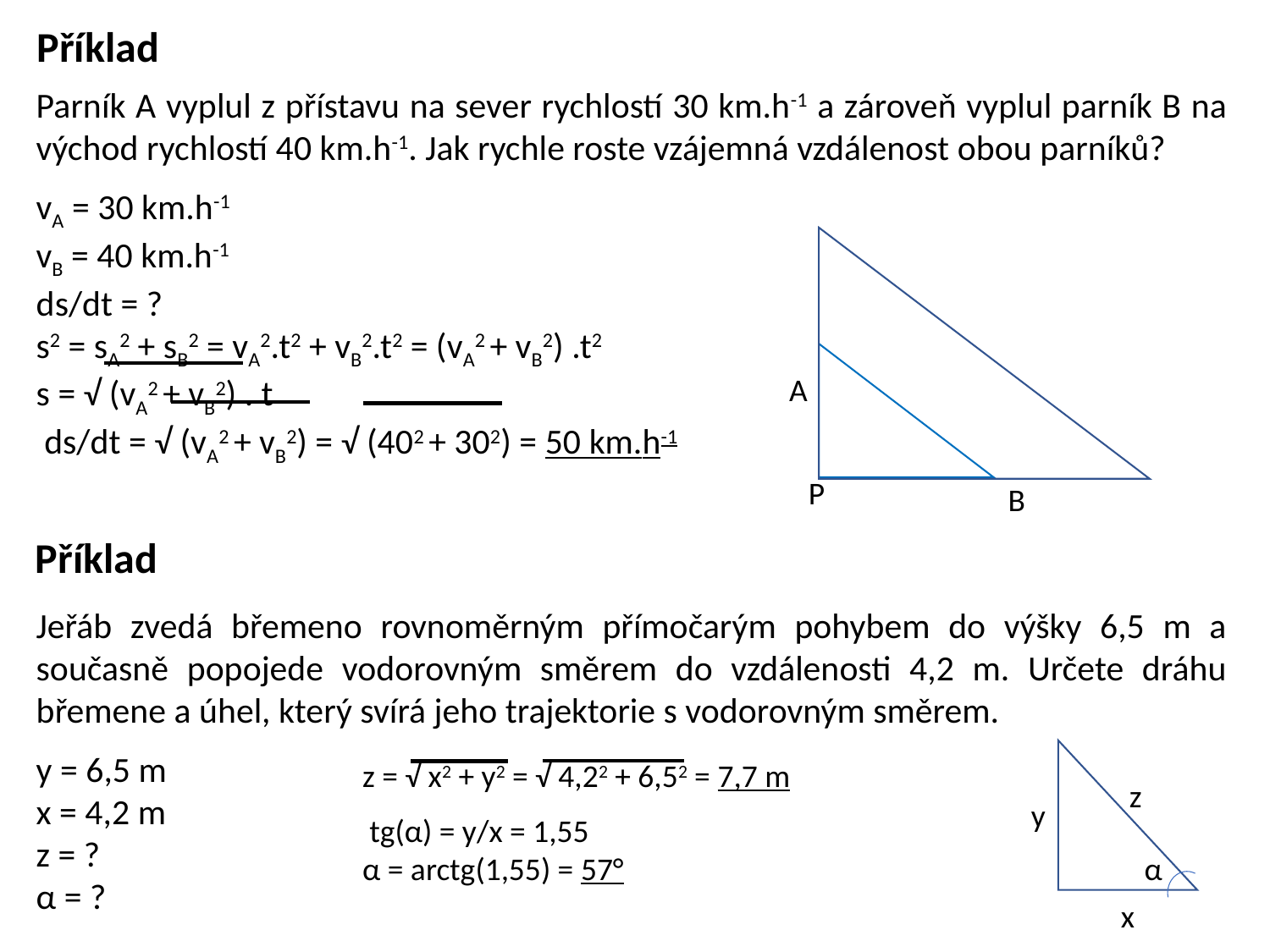

Příklad
Parník A vyplul z přístavu na sever rychlostí 30 km.h-1 a zároveň vyplul parník B na východ rychlostí 40 km.h-1. Jak rychle roste vzájemná vzdálenost obou parníků?

vA = 30 km.h-1
vB = 40 km.h-1
ds/dt = ?
s2 = sA2 + sB2 = vA2.t2 + vB2.t2 = (vA2 + vB2) .t2
s = √ (vA2 + vB2) . t
 ds/dt = √ (vA2 + vB2) = √ (402 + 302) = 50 km.h-1

A

P
B
Příklad
Jeřáb zvedá břemeno rovnoměrným přímočarým pohybem do výšky 6,5 m a současně popojede vodorovným směrem do vzdálenosti 4,2 m. Určete dráhu břemene a úhel, který svírá jeho trajektorie s vodorovným směrem.

y = 6,5 m
x = 4,2 m
z = ?
α = ?

y
α

x
z = √ x2 + y2 = √ 4,22 + 6,52 = 7,7 m

 tg(α) = y/x = 1,55
α = arctg(1,55) = 57°
z